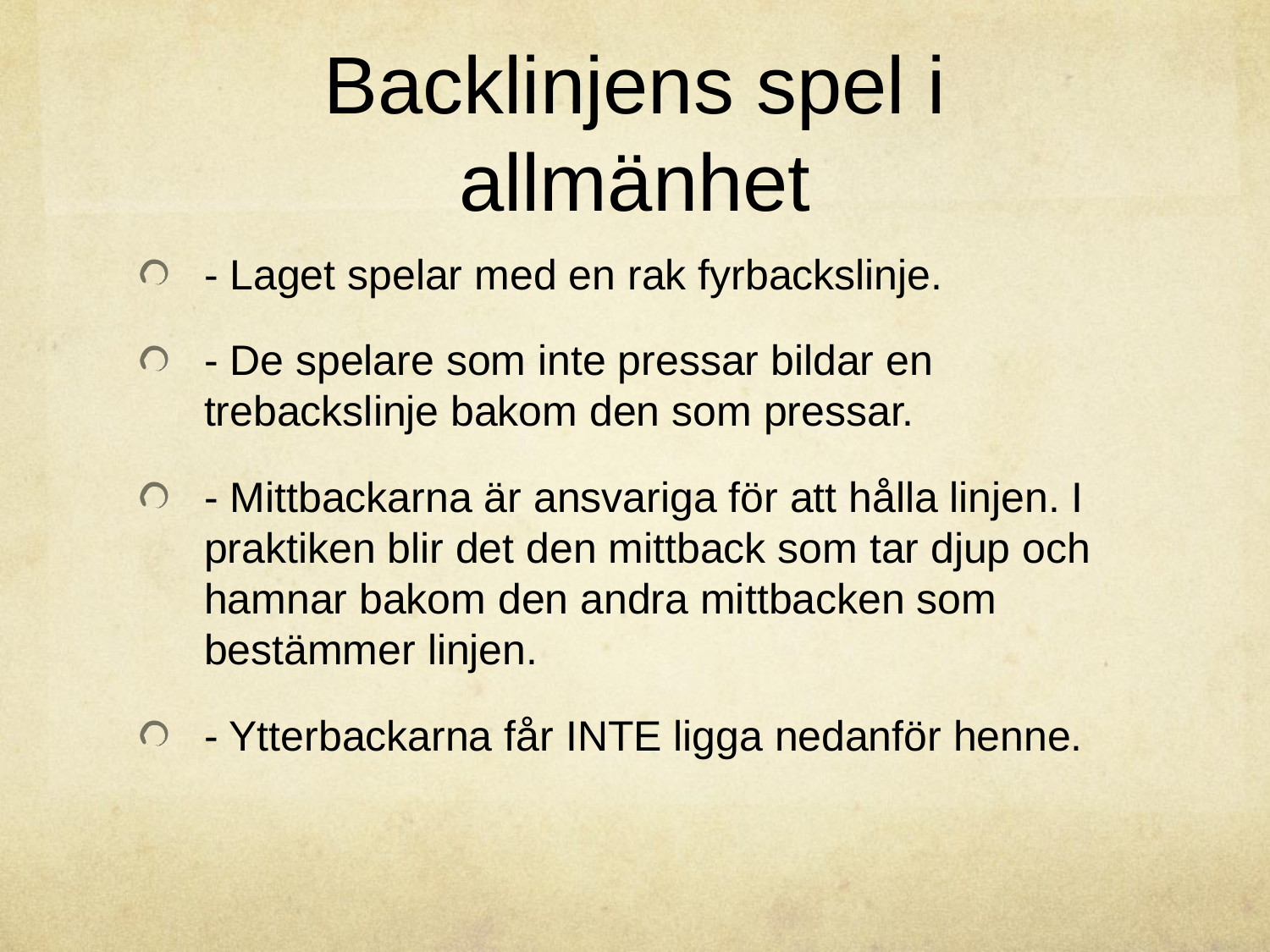

# Backlinjens spel i allmänhet
- Laget spelar med en rak fyrbackslinje.
- De spelare som inte pressar bildar en trebackslinje bakom den som pressar.
- Mittbackarna är ansvariga för att hålla linjen. I praktiken blir det den mittback som tar djup och hamnar bakom den andra mittbacken som bestämmer linjen.
- Ytterbackarna får INTE ligga nedanför henne.